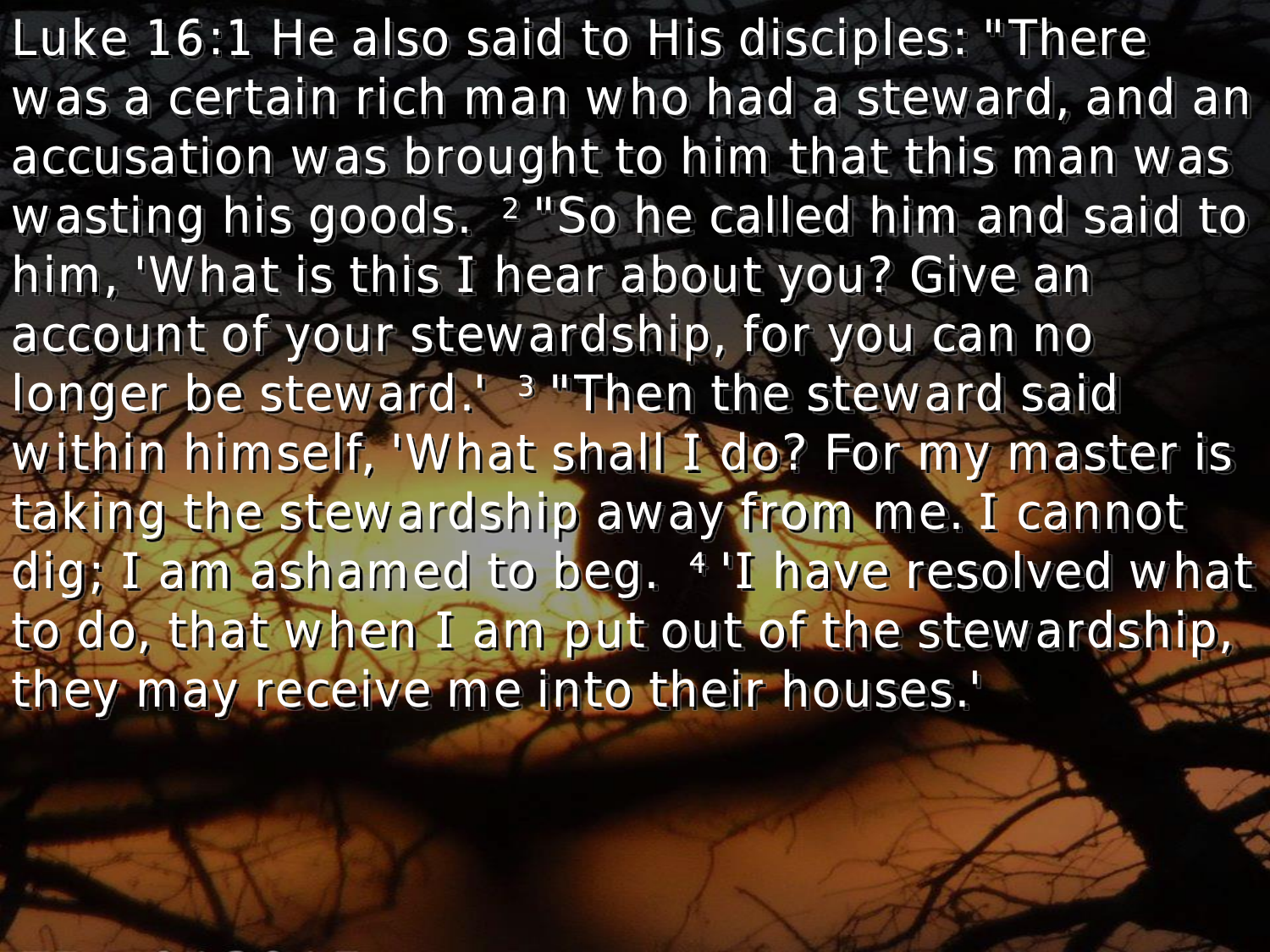

Luke 16:1 He also said to His disciples: "There was a certain rich man who had a steward, and an accusation was brought to him that this man was wasting his goods.  2 "So he called him and said to him, 'What is this I hear about you? Give an account of your stewardship, for you can no longer be steward.'  3 "Then the steward said within himself, 'What shall I do? For my master is taking the stewardship away from me. I cannot dig; I am ashamed to beg.  4 'I have resolved what to do, that when I am put out of the stewardship, they may receive me into their houses.'